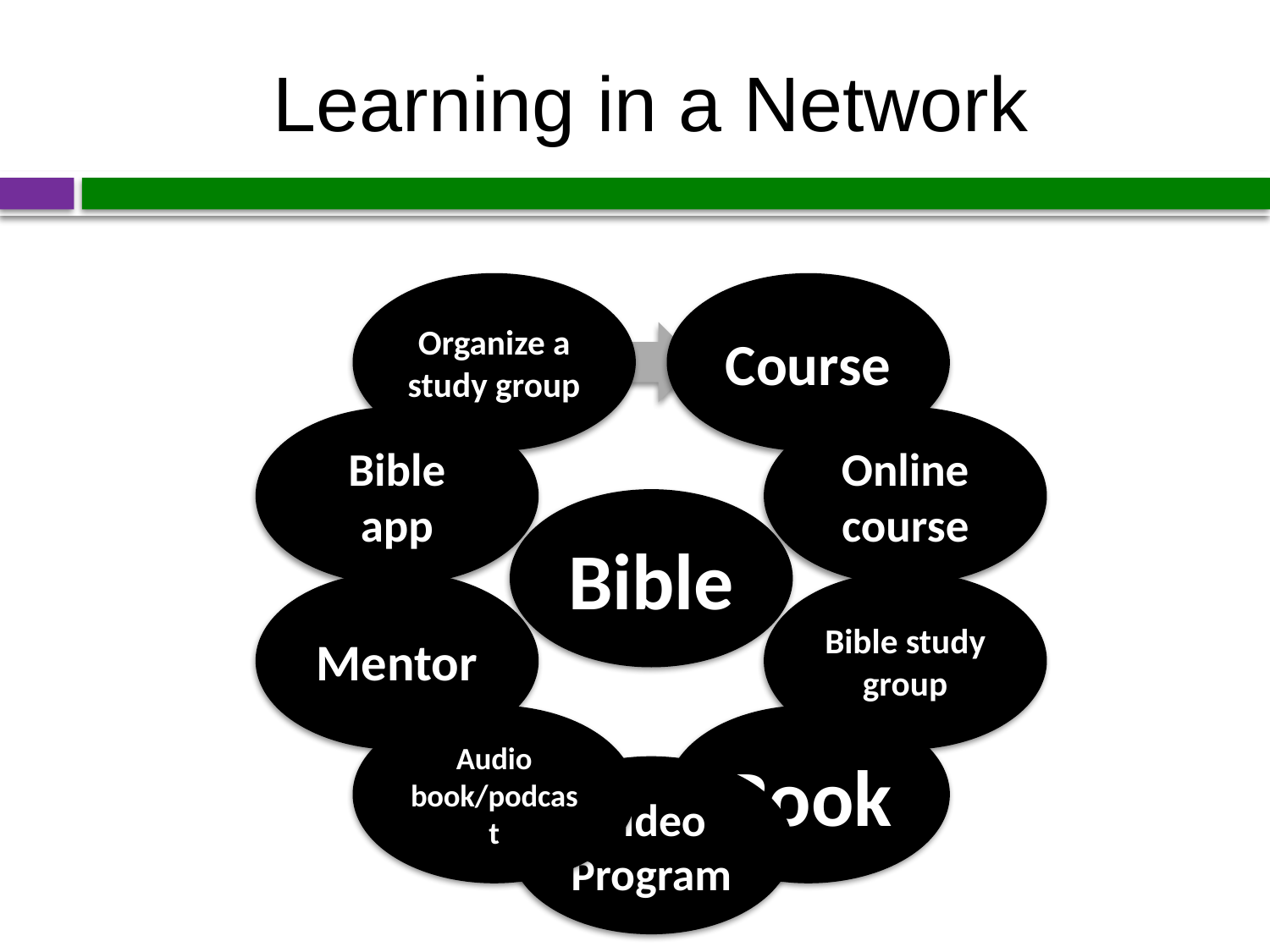

# Learning in a Network
Bible
Course
Online course
Book
Mentor
Bible study group
Bible app
Organize a study group